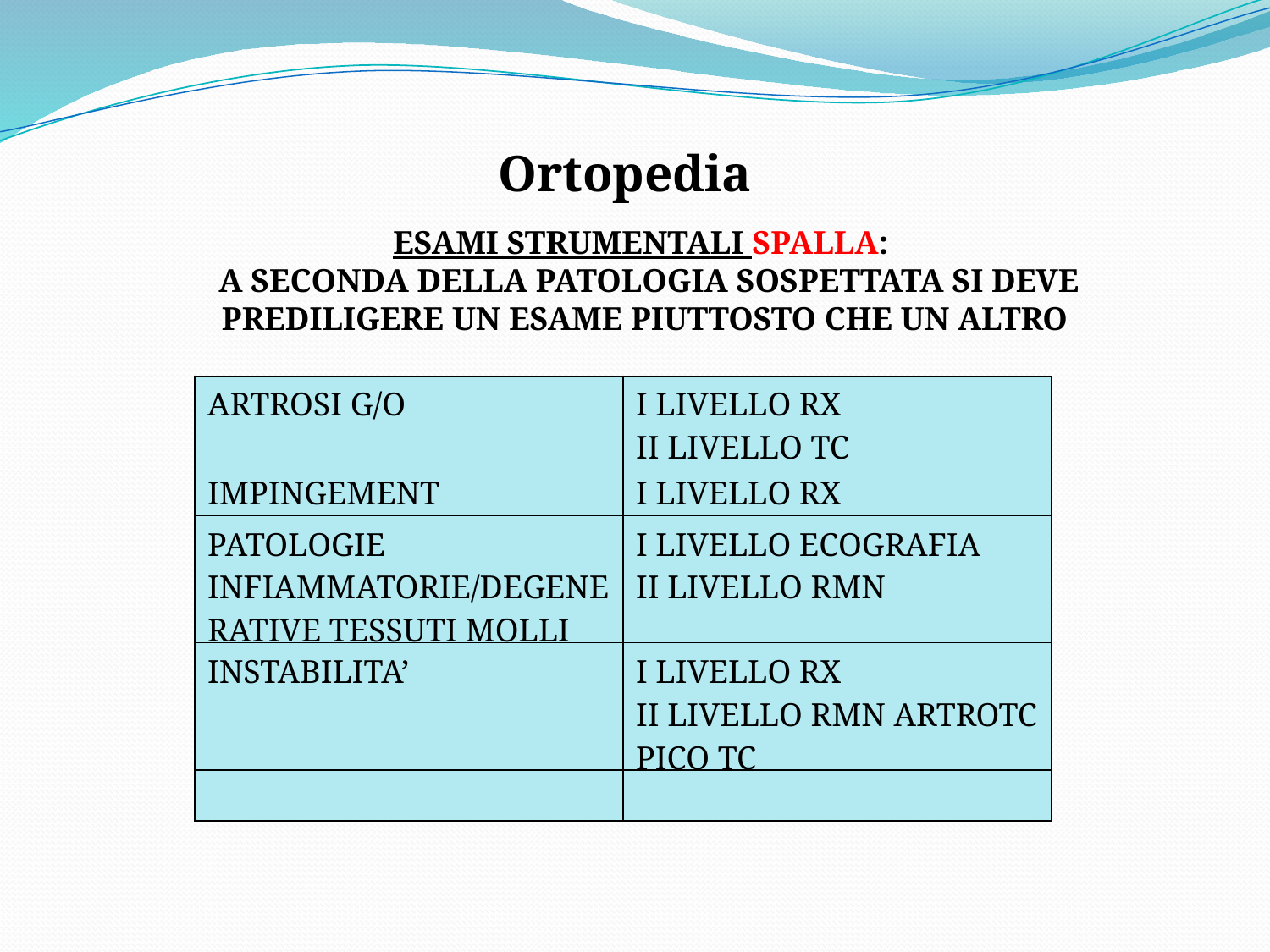

Ortopedia
ESAMI STRUMENTALI SPALLA:
 A SECONDA DELLA PATOLOGIA SOSPETTATA SI DEVE PREDILIGERE UN ESAME PIUTTOSTO CHE UN ALTRO

| ARTROSI G/O | I LIVELLO RX II LIVELLO TC |
| --- | --- |
| IMPINGEMENT | I LIVELLO RX |
| PATOLOGIE INFIAMMATORIE/DEGENERATIVE TESSUTI MOLLI | I LIVELLO ECOGRAFIA II LIVELLO RMN |
| INSTABILITA’ | I LIVELLO RX II LIVELLO RMN ARTROTC PICO TC |
|  |  |